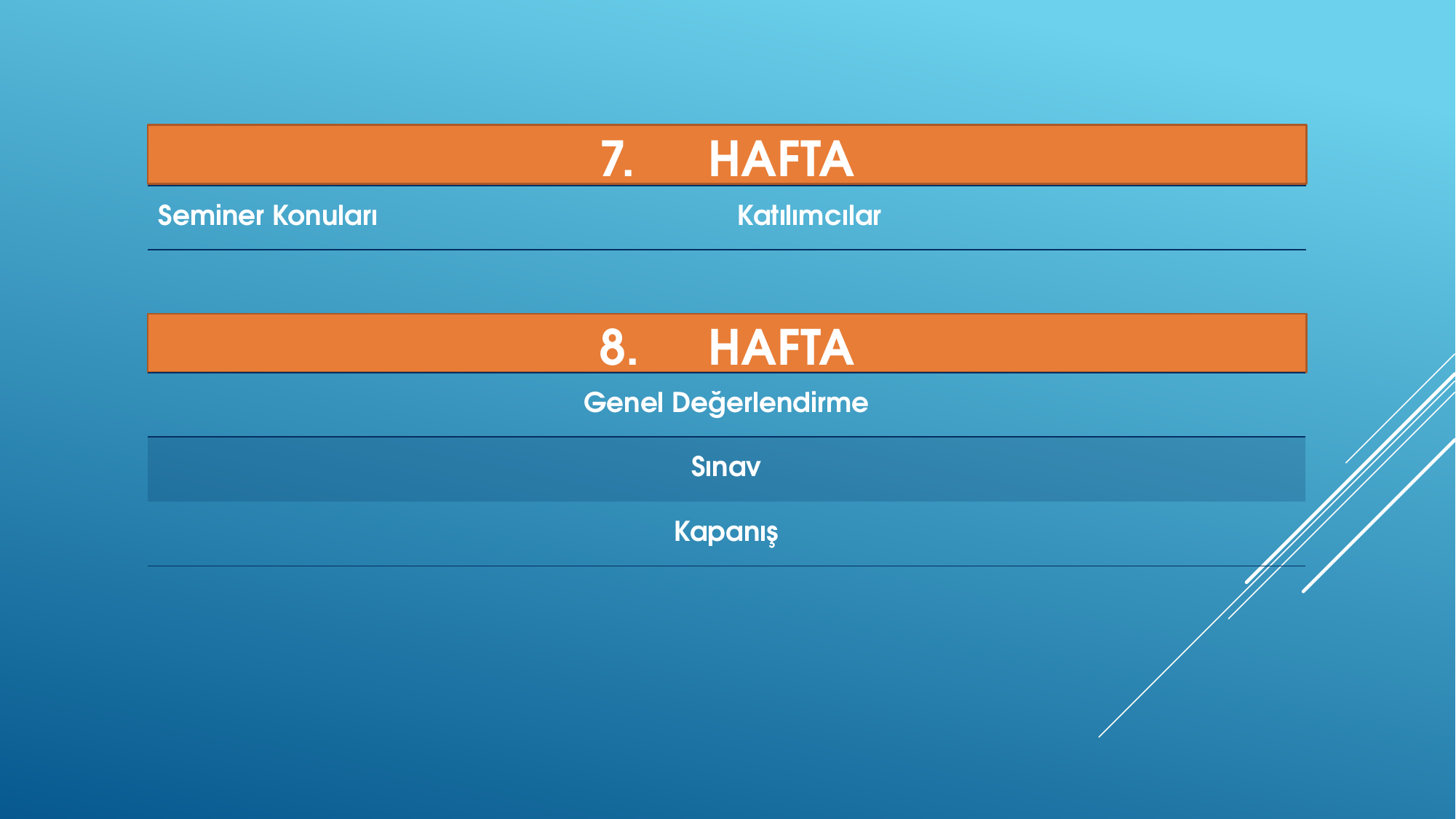

7.	Hafta
| Seminer Konuları | Katılımcılar |
| --- | --- |
8.	Hafta
| Genel Değerlendirme |
| --- |
| Sınav |
| Kapanış |